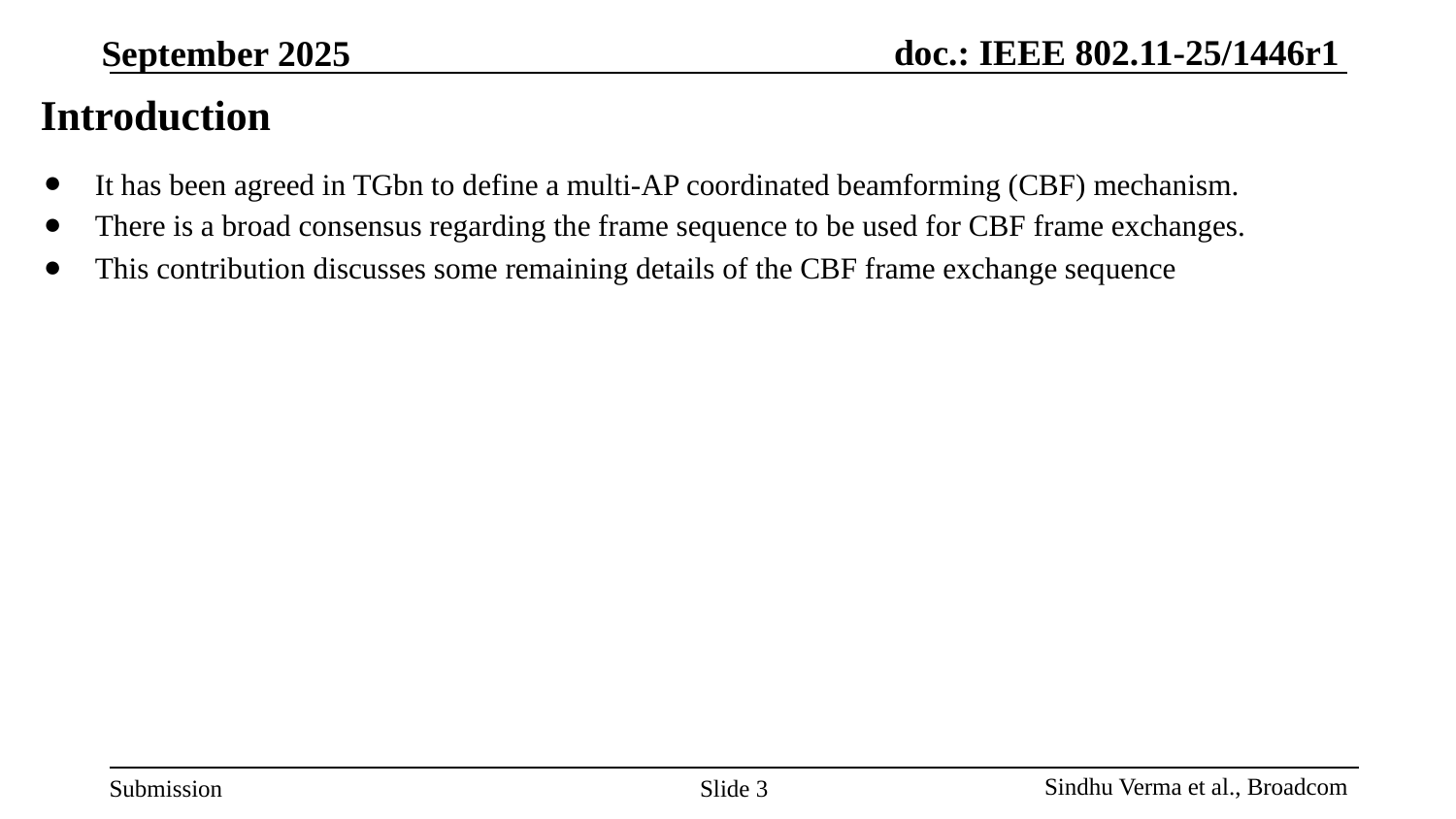

# Introduction
It has been agreed in TGbn to define a multi-AP coordinated beamforming (CBF) mechanism.
There is a broad consensus regarding the frame sequence to be used for CBF frame exchanges.
This contribution discusses some remaining details of the CBF frame exchange sequence

Slide 3